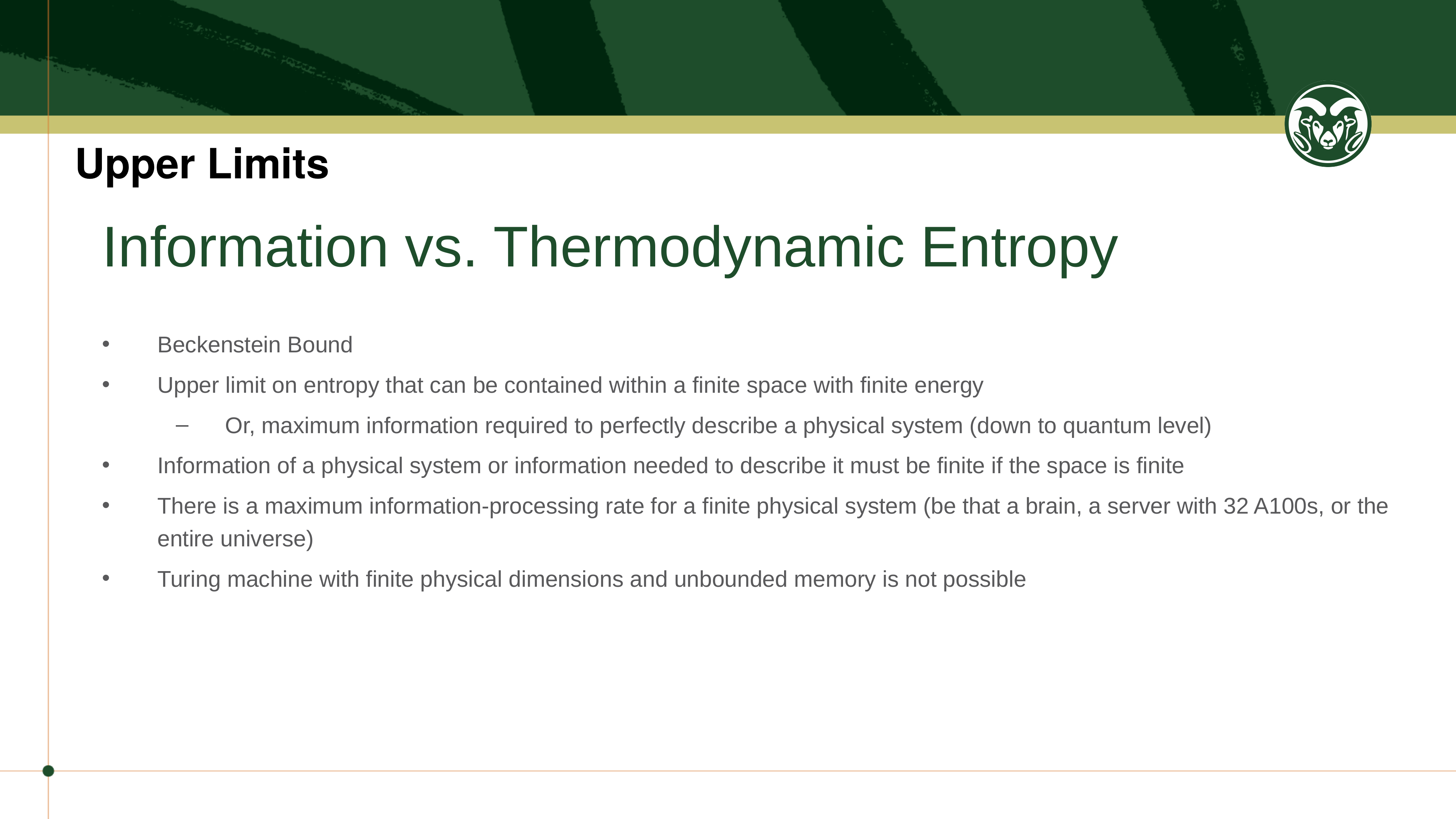

Upper Limits
# Information vs. Thermodynamic Entropy
Beckenstein Bound
Upper limit on entropy that can be contained within a finite space with finite energy
Or, maximum information required to perfectly describe a physical system (down to quantum level)
Information of a physical system or information needed to describe it must be finite if the space is finite
There is a maximum information-processing rate for a finite physical system (be that a brain, a server with 32 A100s, or the entire universe)
Turing machine with finite physical dimensions and unbounded memory is not possible
29